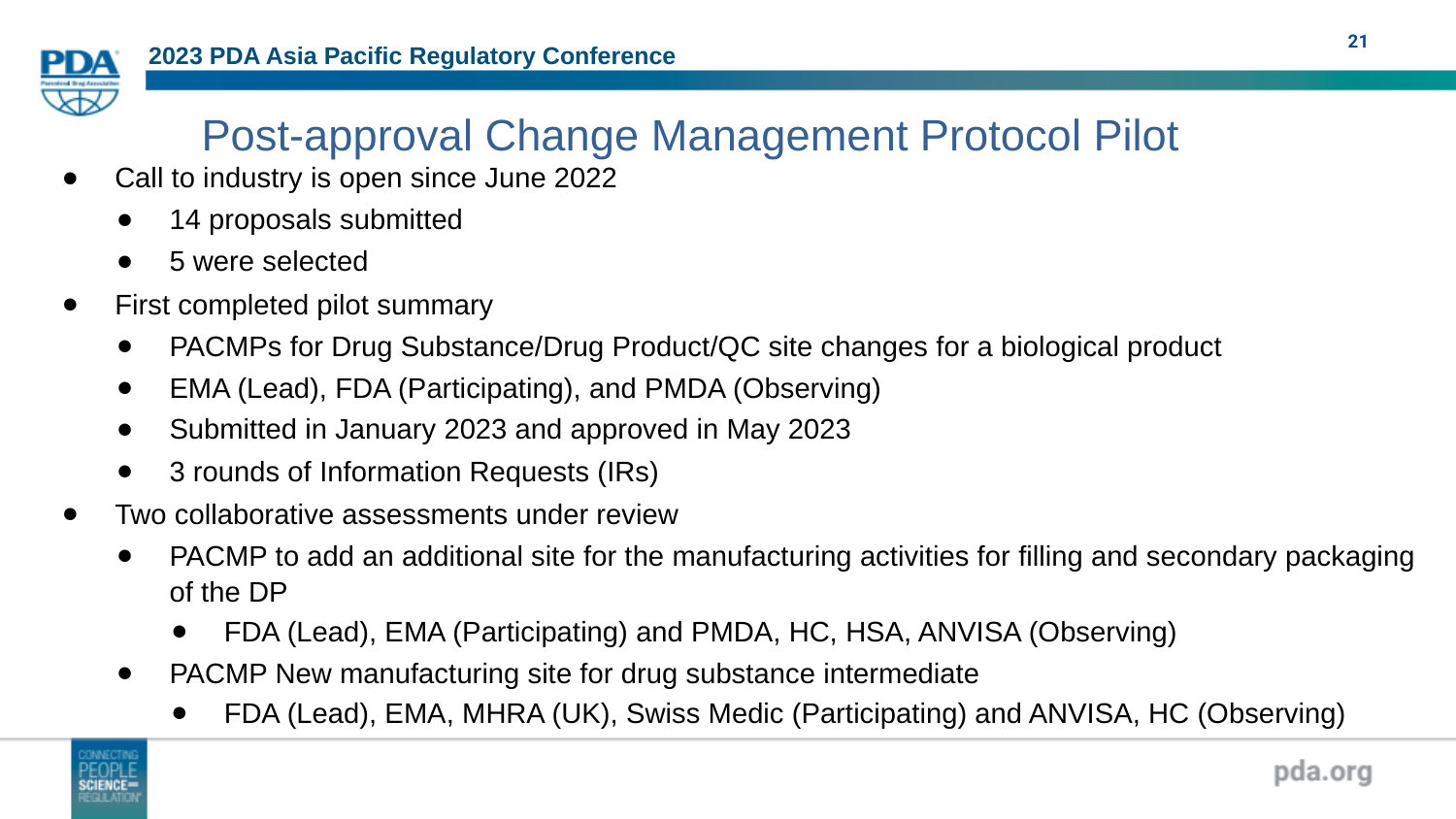

# Post-approval Change Management Protocol Pilot
Call to industry is open since June 2022
14 proposals submitted
5 were selected
First completed pilot summary
PACMPs for Drug Substance/Drug Product/QC site changes for a biological product
EMA (Lead), FDA (Participating), and PMDA (Observing)
Submitted in January 2023 and approved in May 2023
3 rounds of Information Requests (IRs)
Two collaborative assessments under review
PACMP to add an additional site for the manufacturing activities for filling and secondary packaging of the DP
FDA (Lead), EMA (Participating) and PMDA, HC, HSA, ANVISA (Observing)
PACMP New manufacturing site for drug substance intermediate
FDA (Lead), EMA, MHRA (UK), Swiss Medic (Participating) and ANVISA, HC (Observing)